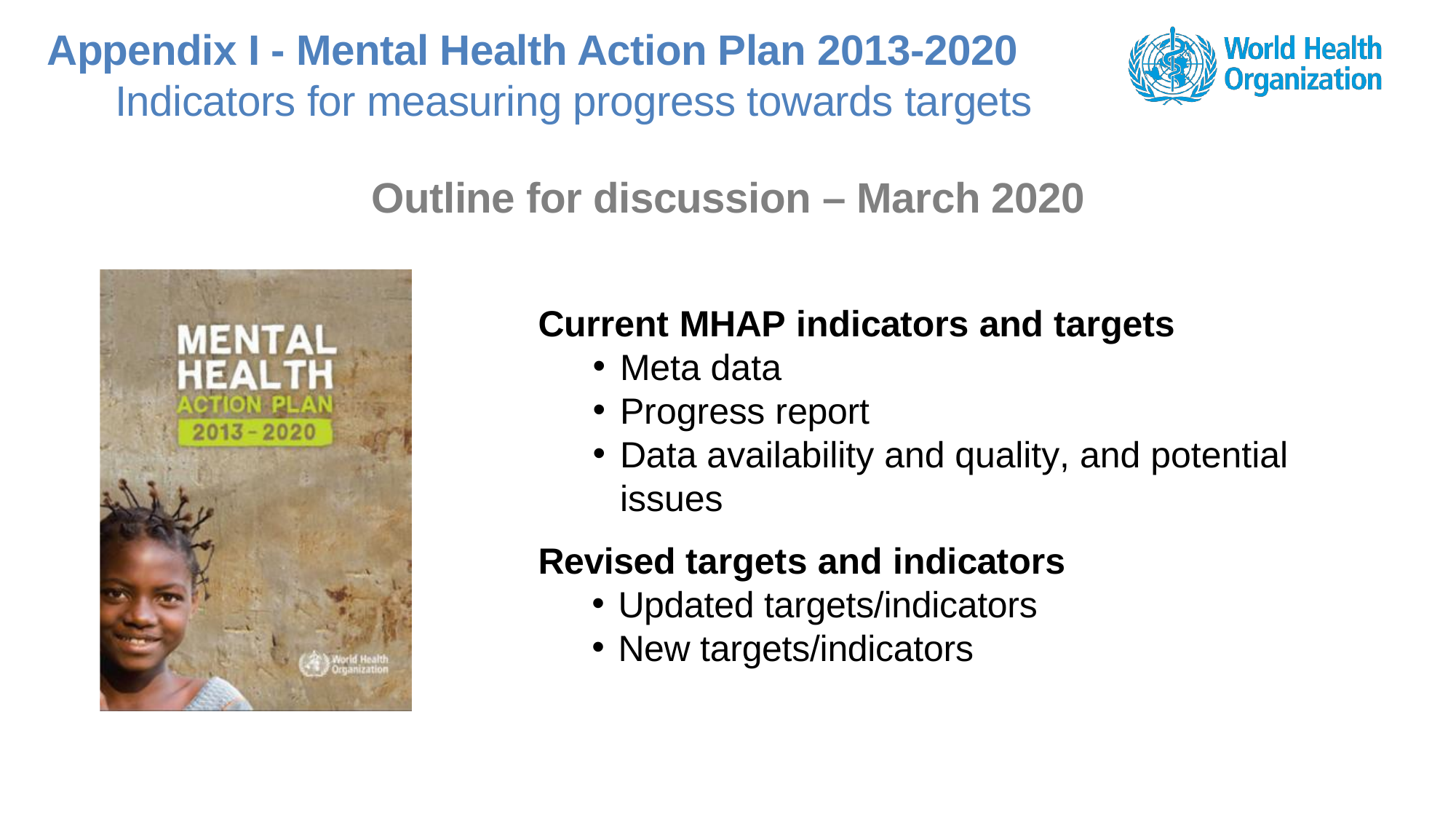

Appendix I - Mental Health Action Plan 2013-2020
Indicators for measuring progress towards targets
Outline for discussion – March 2020

Current MHAP indicators and targets
Meta data
Progress report
Data availability and quality, and potential issues

Revised targets and indicators
Updated targets/indicators
New targets/indicators